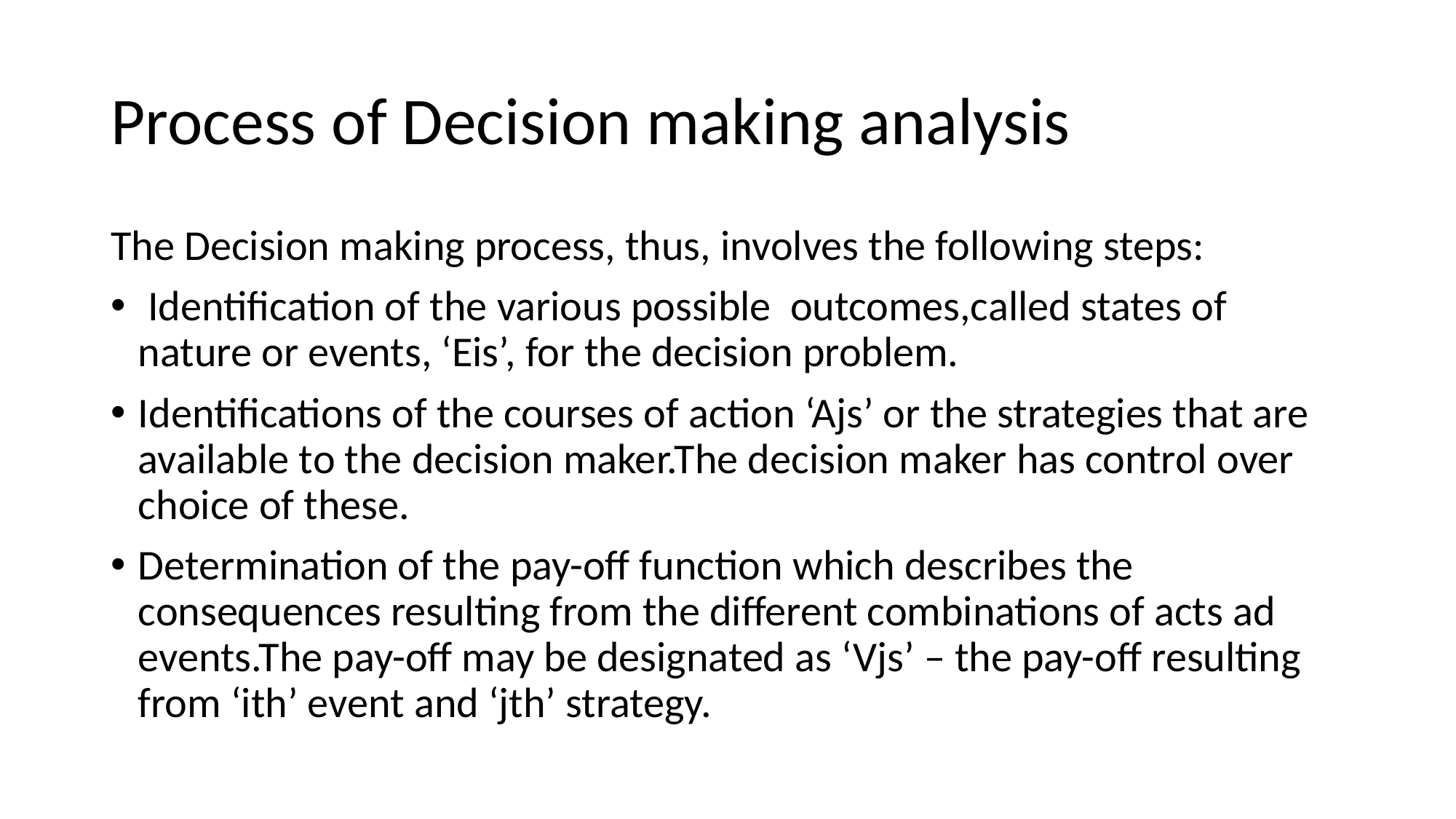

# Process of Decision making analysis
The Decision making process, thus, involves the following steps:
 Identification of the various possible  outcomes,called states of nature or events, ‘Eis’, for the decision problem.
Identifications of the courses of action ‘Ajs’ or the strategies that are available to the decision maker.The decision maker has control over choice of these.
Determination of the pay-off function which describes the consequences resulting from the different combinations of acts ad events.The pay-off may be designated as ‘Vjs’ – the pay-off resulting from ‘ith’ event and ‘jth’ strategy.